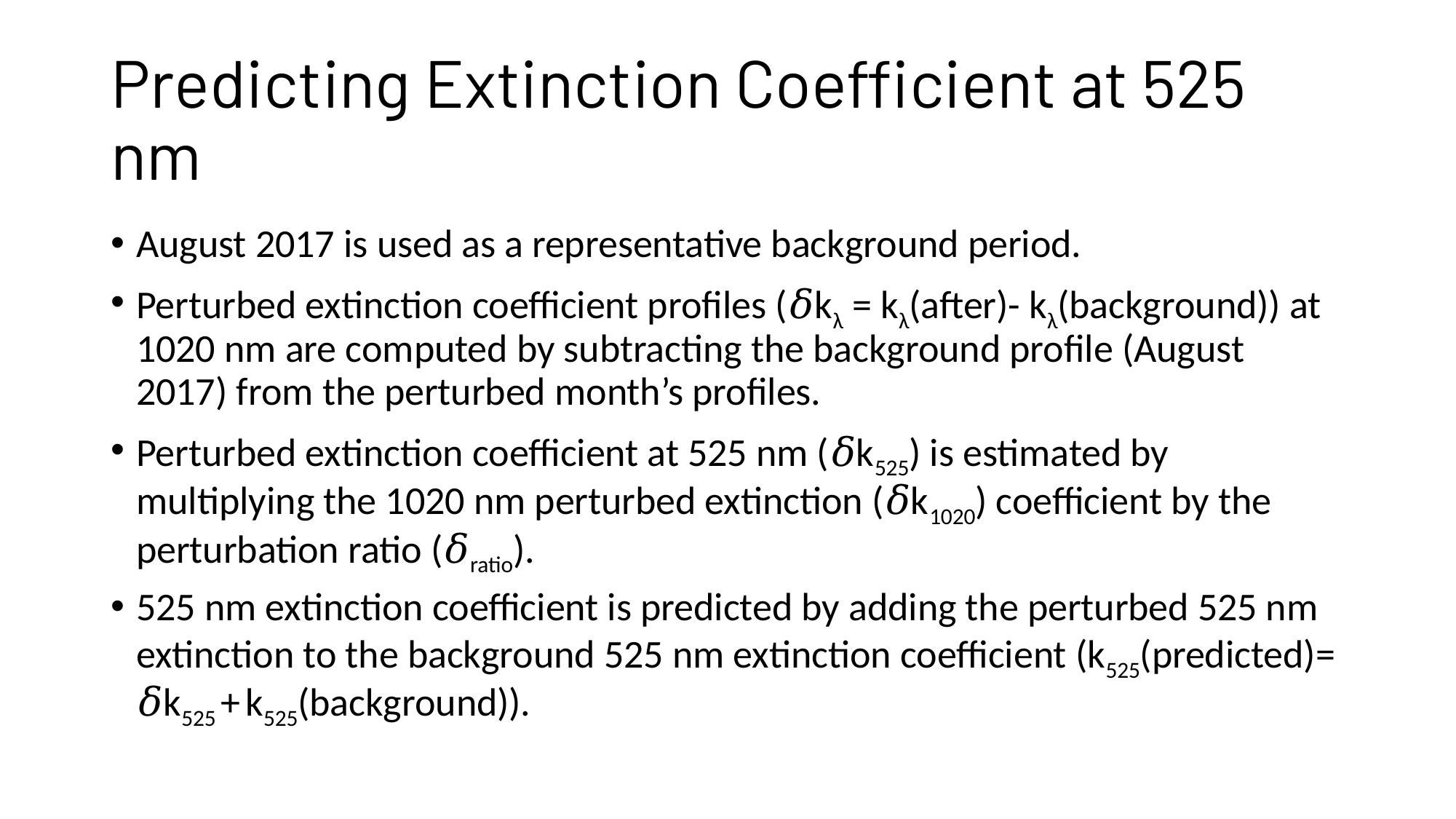

# Predicting Extinction Coefficient at 525 nm
August 2017 is used as a representative background period.
Perturbed extinction coefficient profiles (𝛿kλ = kλ(after)- kλ(background)) at 1020 nm are computed by subtracting the background profile (August 2017) from the perturbed month’s profiles.
Perturbed extinction coefficient at 525 nm (𝛿k525) is estimated by multiplying the 1020 nm perturbed extinction (𝛿k1020) coefficient by the perturbation ratio (𝛿ratio).
525 nm extinction coefficient is predicted by adding the perturbed 525 nm extinction to the background 525 nm extinction coefficient (k525(predicted)= 𝛿k525 + k525(background)).